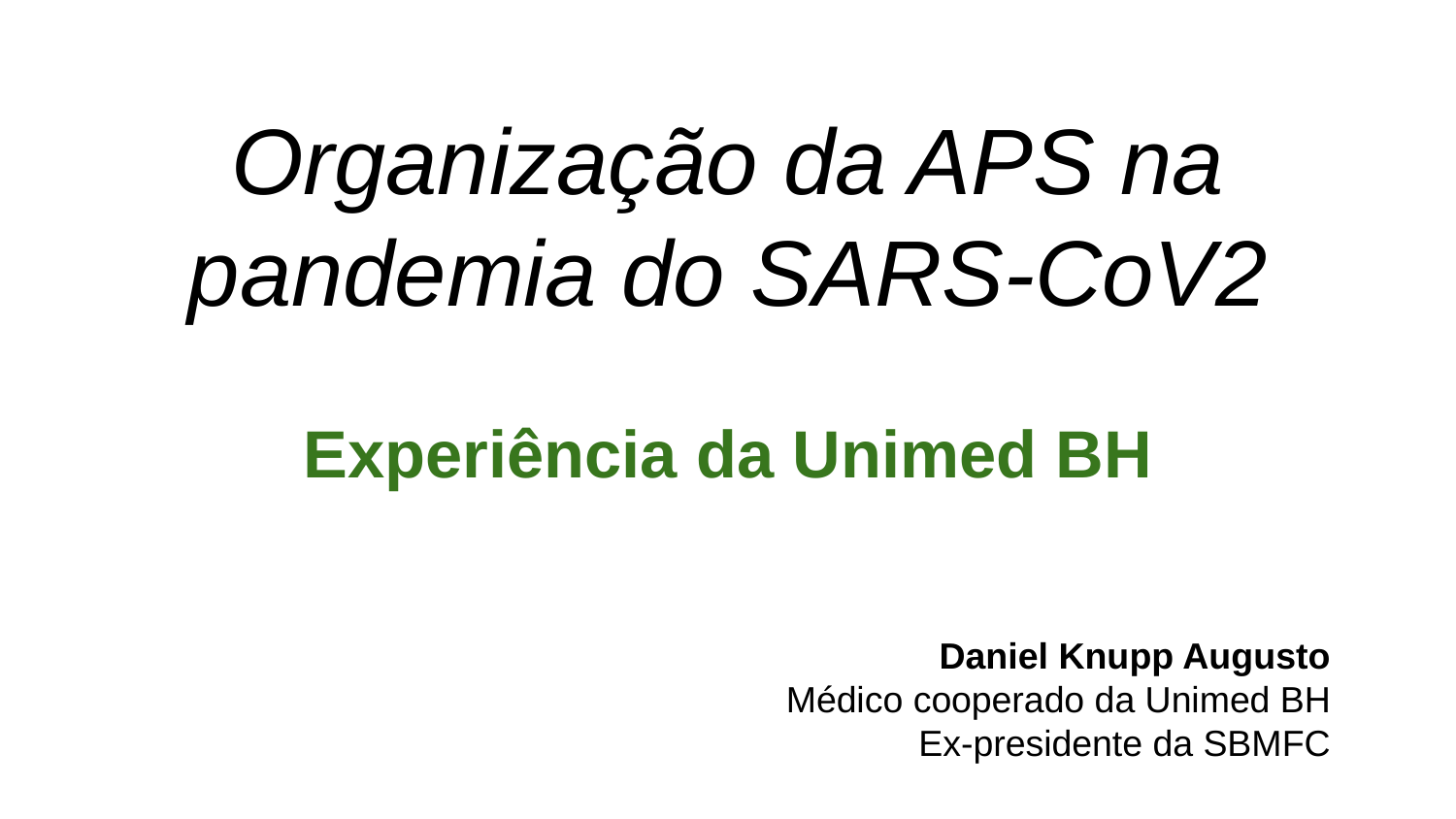

# Organização da APS na pandemia do SARS-CoV2
Experiência da Unimed BH
Daniel Knupp Augusto
Médico cooperado da Unimed BH
Ex-presidente da SBMFC